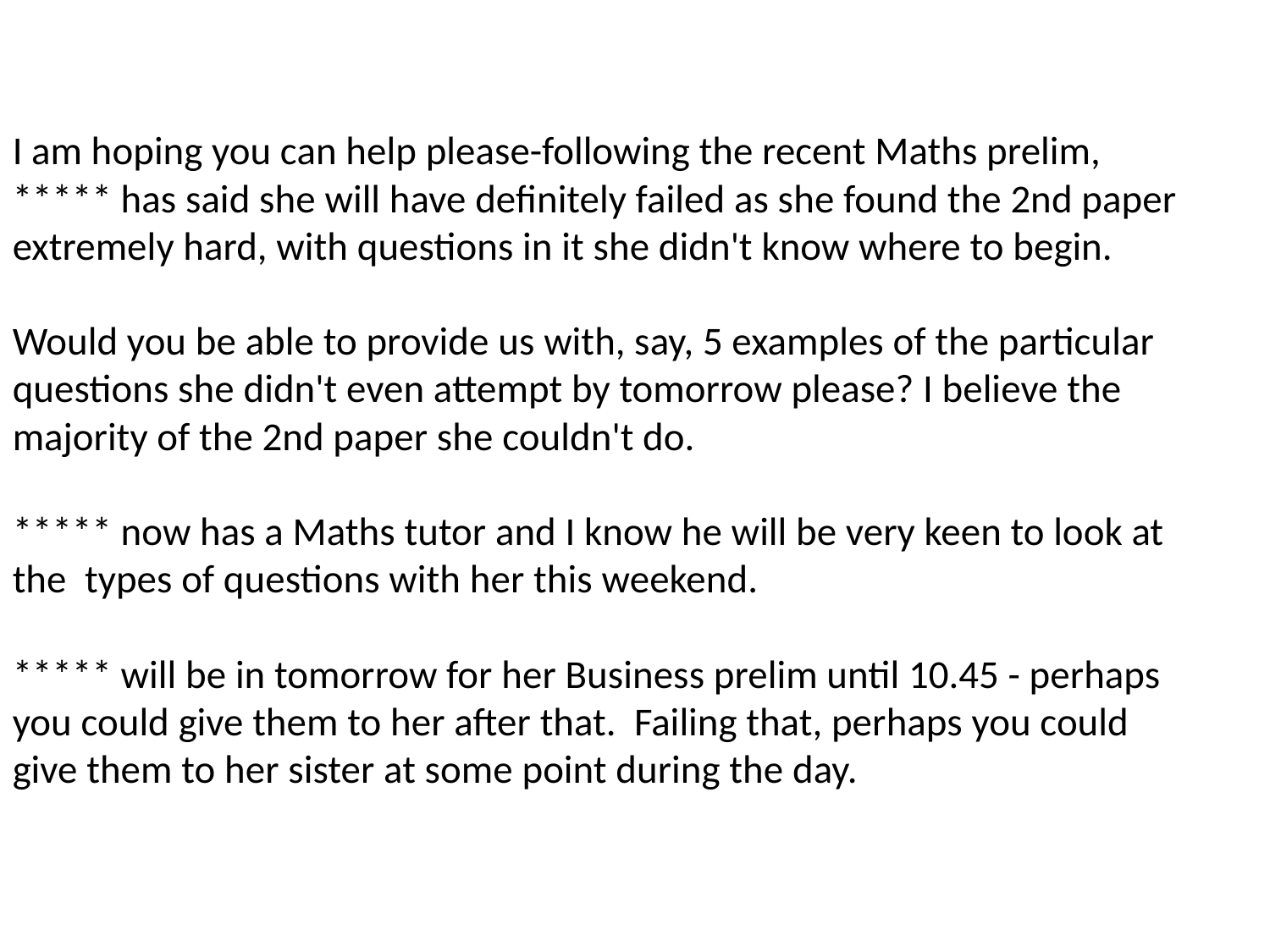

I am hoping you can help please-following the recent Maths prelim, ***** has said she will have definitely failed as she found the 2nd paper extremely hard, with questions in it she didn't know where to begin.

Would you be able to provide us with, say, 5 examples of the particular questions she didn't even attempt by tomorrow please? I believe the majority of the 2nd paper she couldn't do.

***** now has a Maths tutor and I know he will be very keen to look at the  types of questions with her this weekend.

***** will be in tomorrow for her Business prelim until 10.45 - perhaps you could give them to her after that.  Failing that, perhaps you could give them to her sister at some point during the day.